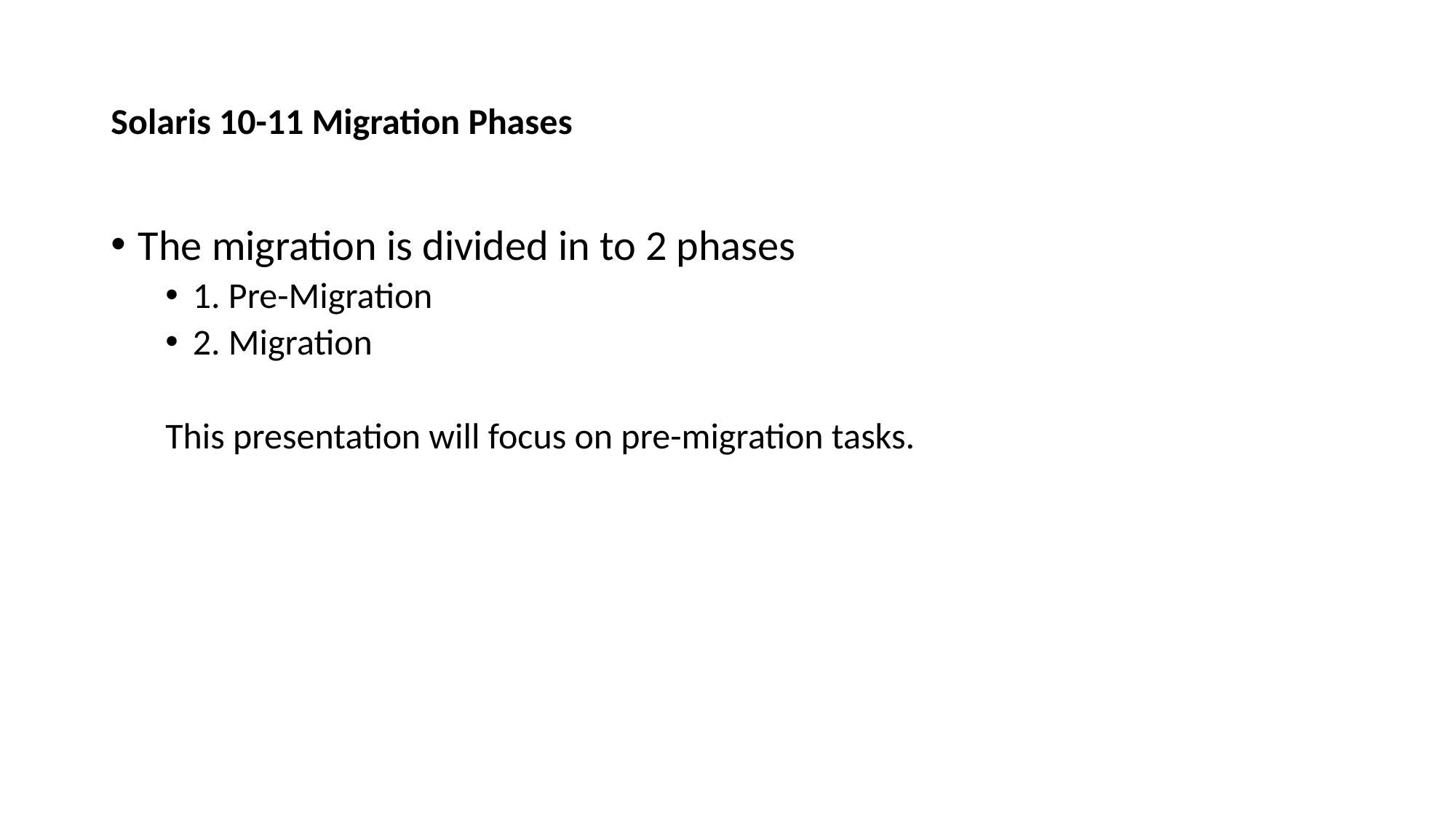

# Solaris 10-11 Migration Phases
The migration is divided in to 2 phases
1. Pre-Migration
2. Migration

This presentation will focus on pre-migration tasks.